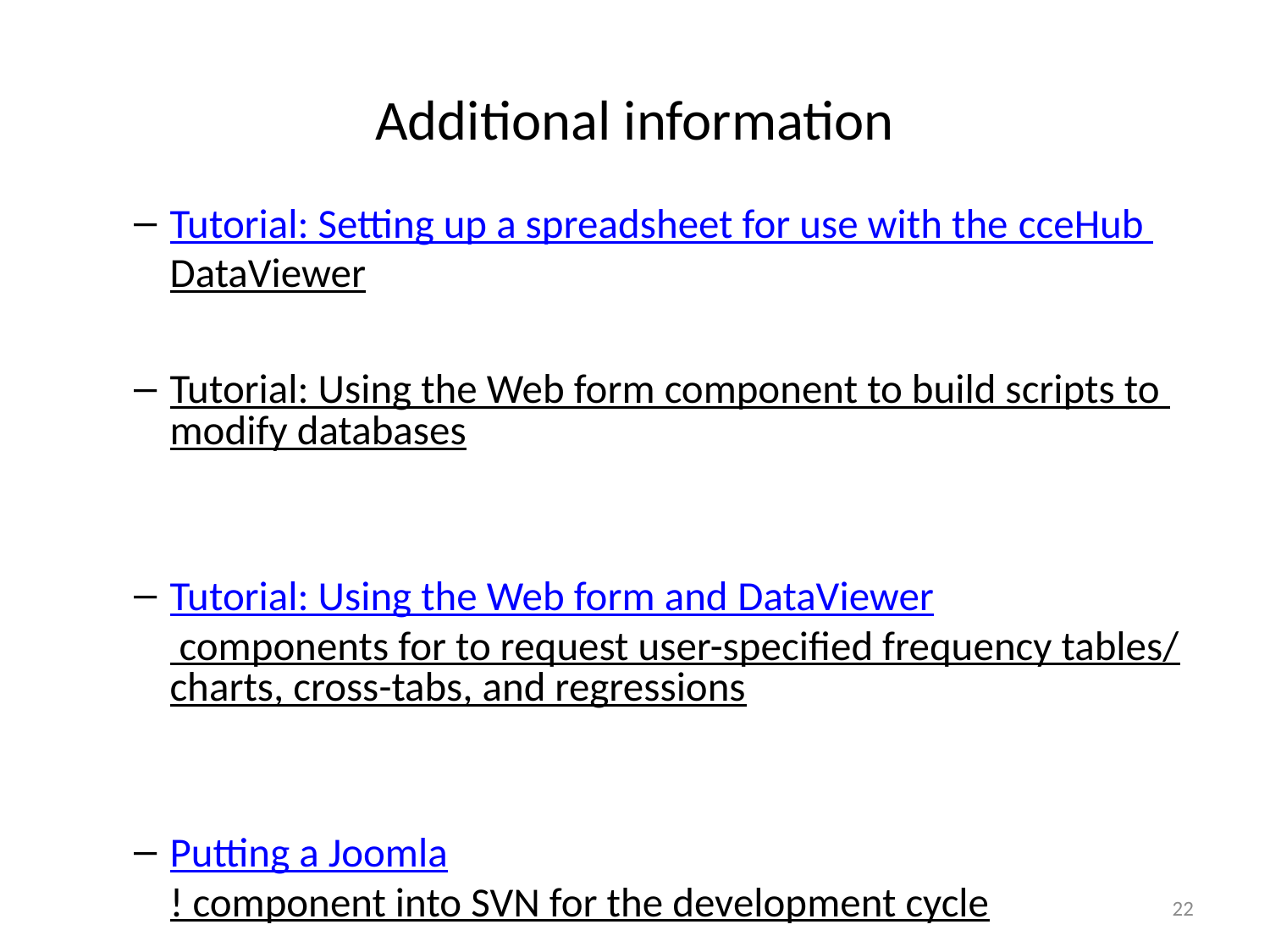

# Additional information
Tutorial: Setting up a spreadsheet for use with the cceHub DataViewer

Tutorial: Using the Web form component to build scripts to modify databases

Tutorial: Using the Web form and DataViewer components for to request user-specified frequency tables/charts, cross-tabs, and regressions

Putting a Joomla! component into SVN for the development cycle
22